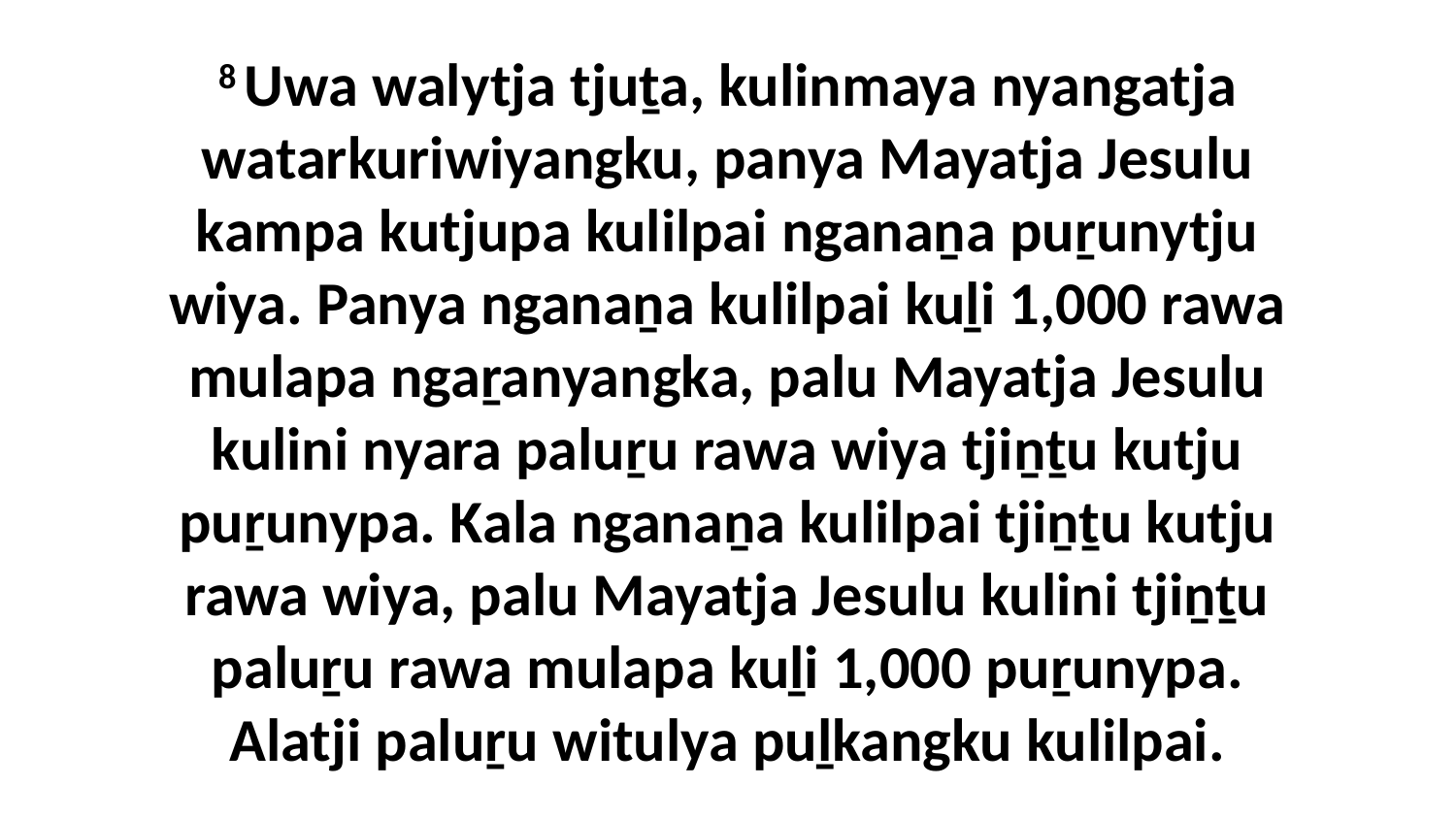

8 Uwa walytja tjuṯa, kulinmaya nyangatja watarkuriwiyangku, panya Mayatja Jesulu kampa kutjupa kulilpai nganaṉa puṟunytju wiya. Panya nganaṉa kulilpai kuḻi 1,000 rawa mulapa ngaṟanyangka, palu Mayatja Jesulu kulini nyara paluṟu rawa wiya tjiṉṯu kutju puṟunypa. Kala nganaṉa kulilpai tjiṉṯu kutju rawa wiya, palu Mayatja Jesulu kulini tjiṉṯu paluṟu rawa mulapa kuḻi 1,000 puṟunypa. Alatji paluṟu witulya puḻkangku kulilpai.